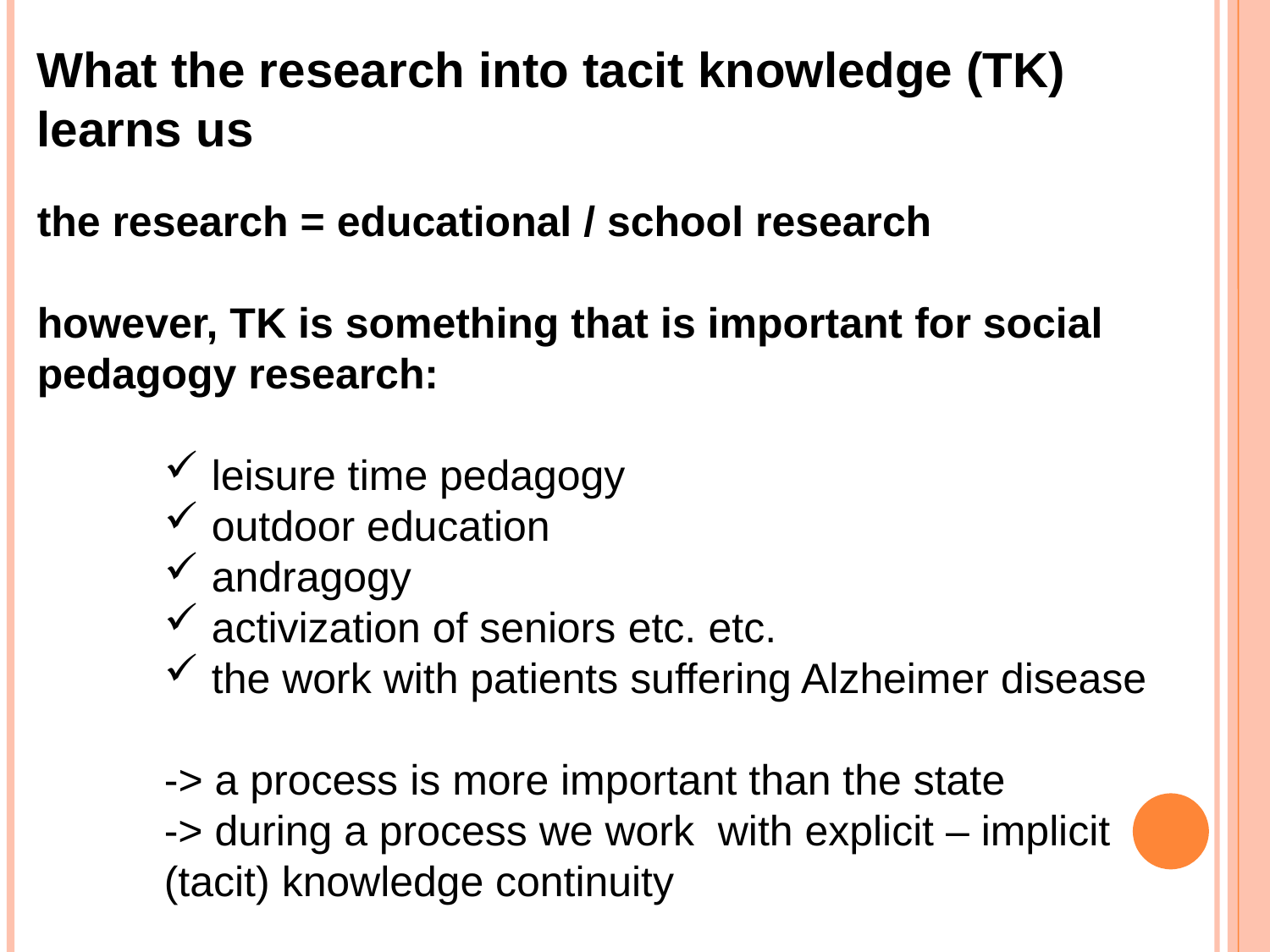

What the research into tacit knowledge (TK) learns us

the research = educational / school research

however, TK is something that is important for social pedagogy research:

leisure time pedagogy
outdoor education
andragogy
activization of seniors etc. etc.
the work with patients suffering Alzheimer disease

-> a process is more important than the state
-> during a process we work  with explicit – implicit (tacit) knowledge continuity